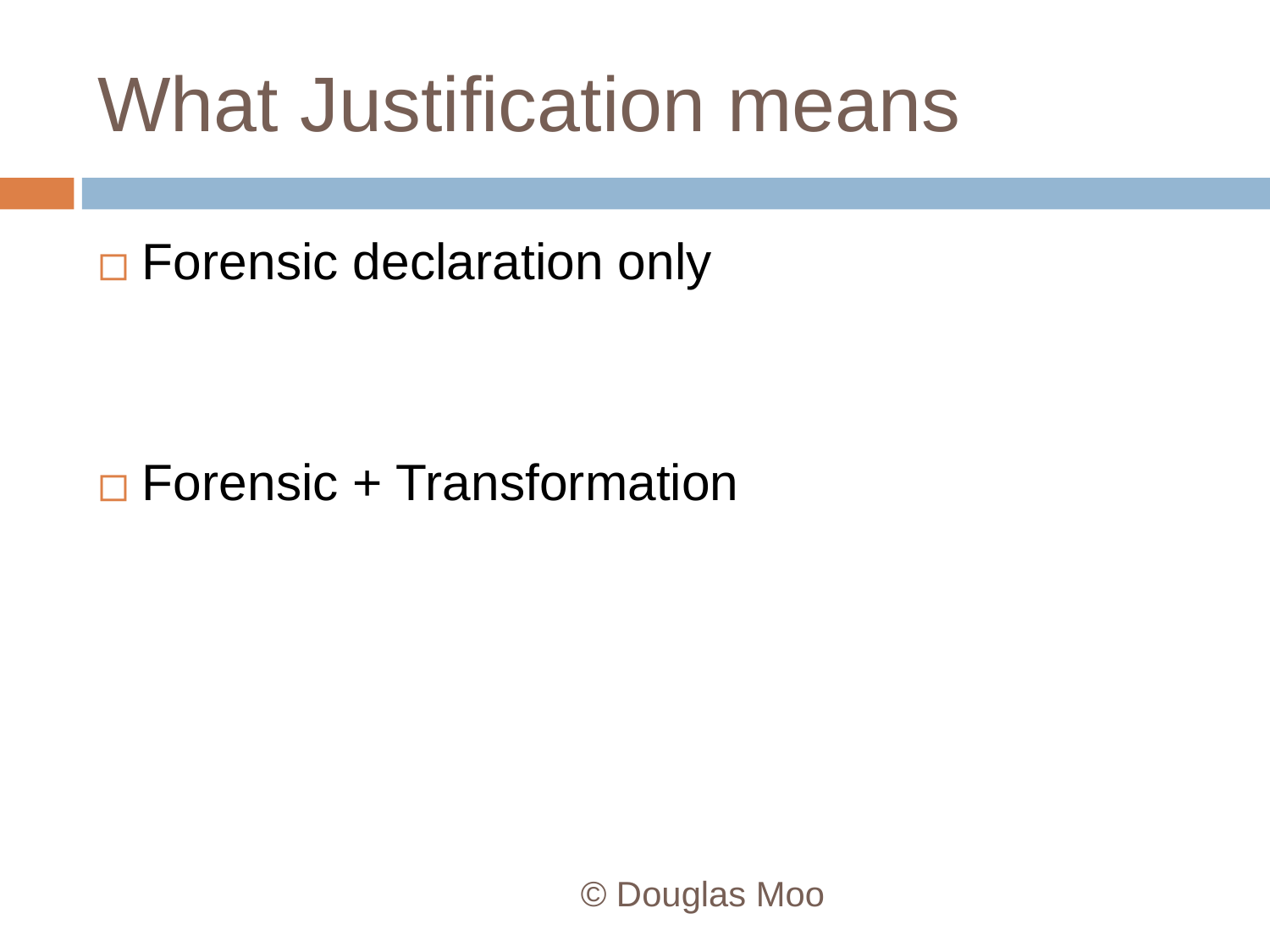

# What Justification means
Forensic declaration only

Forensic + Transformation
© Douglas Moo